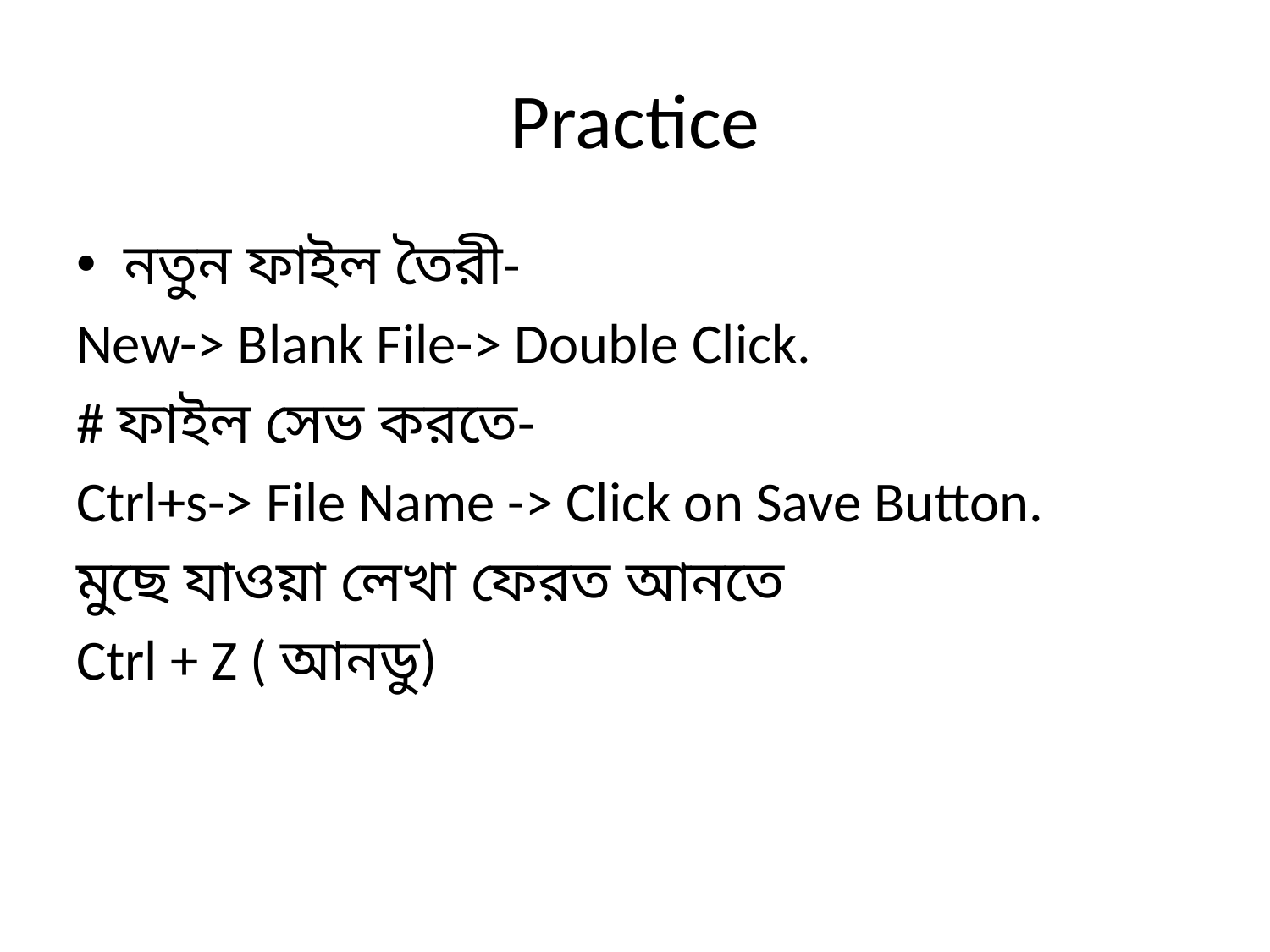

# Practice
নতুন ফাইল তৈরী-
New-> Blank File-> Double Click.
# ফাইল সেভ করতে-
Ctrl+s-> File Name -> Click on Save Button.
মুছে যাওয়া লেখা ফেরত আনতে
Ctrl + Z ( আনডু)